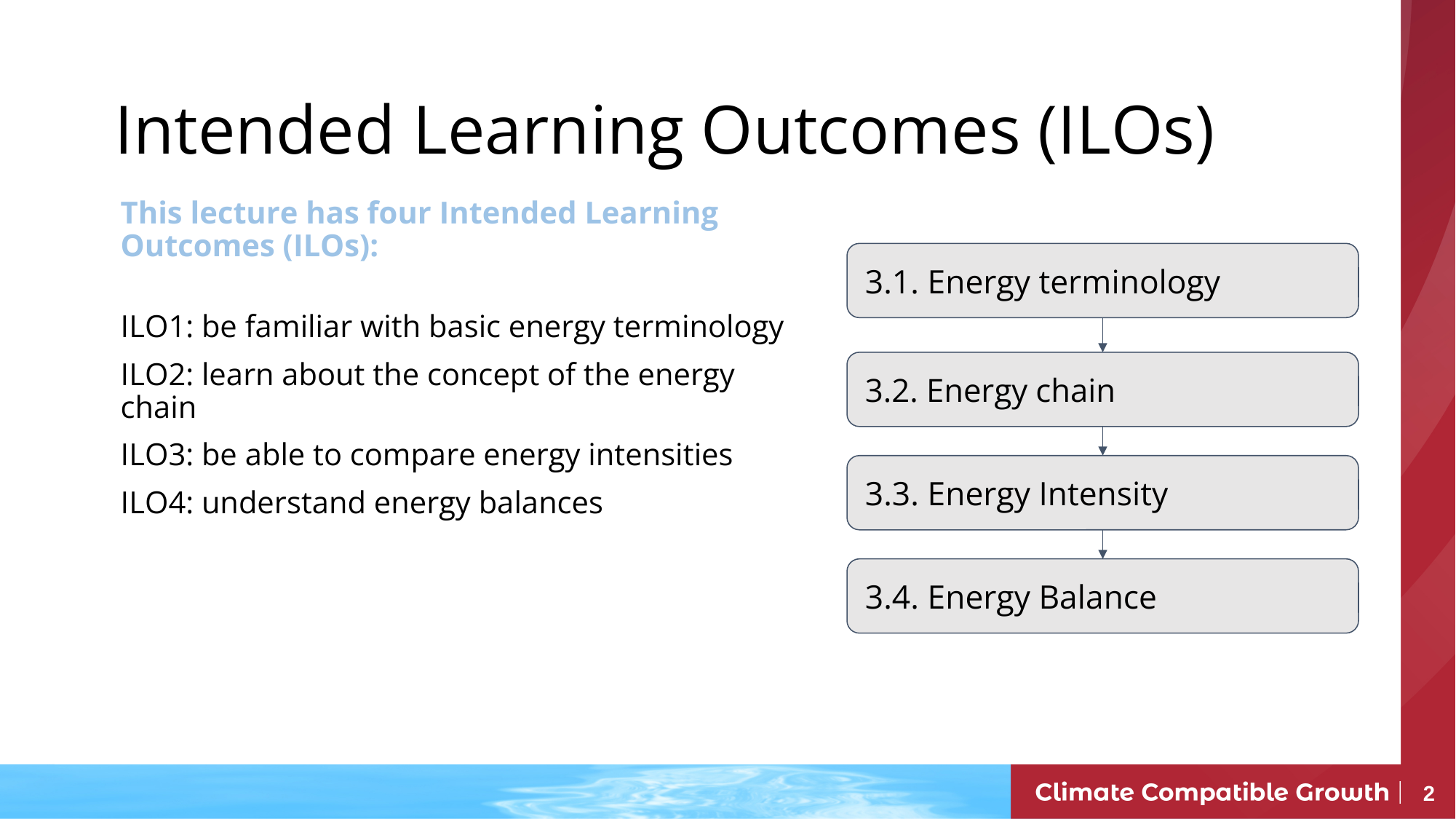

# Intended Learning Outcomes (ILOs)
This lecture has four Intended Learning Outcomes (ILOs):

ILO1: be familiar with basic energy terminology
ILO2: learn about the concept of the energy chain
ILO3: be able to compare energy intensities
ILO4: understand energy balances

3.1. Energy terminology
3.2. Energy chain
3.3. Energy Intensity
3.4. Energy Balance
2